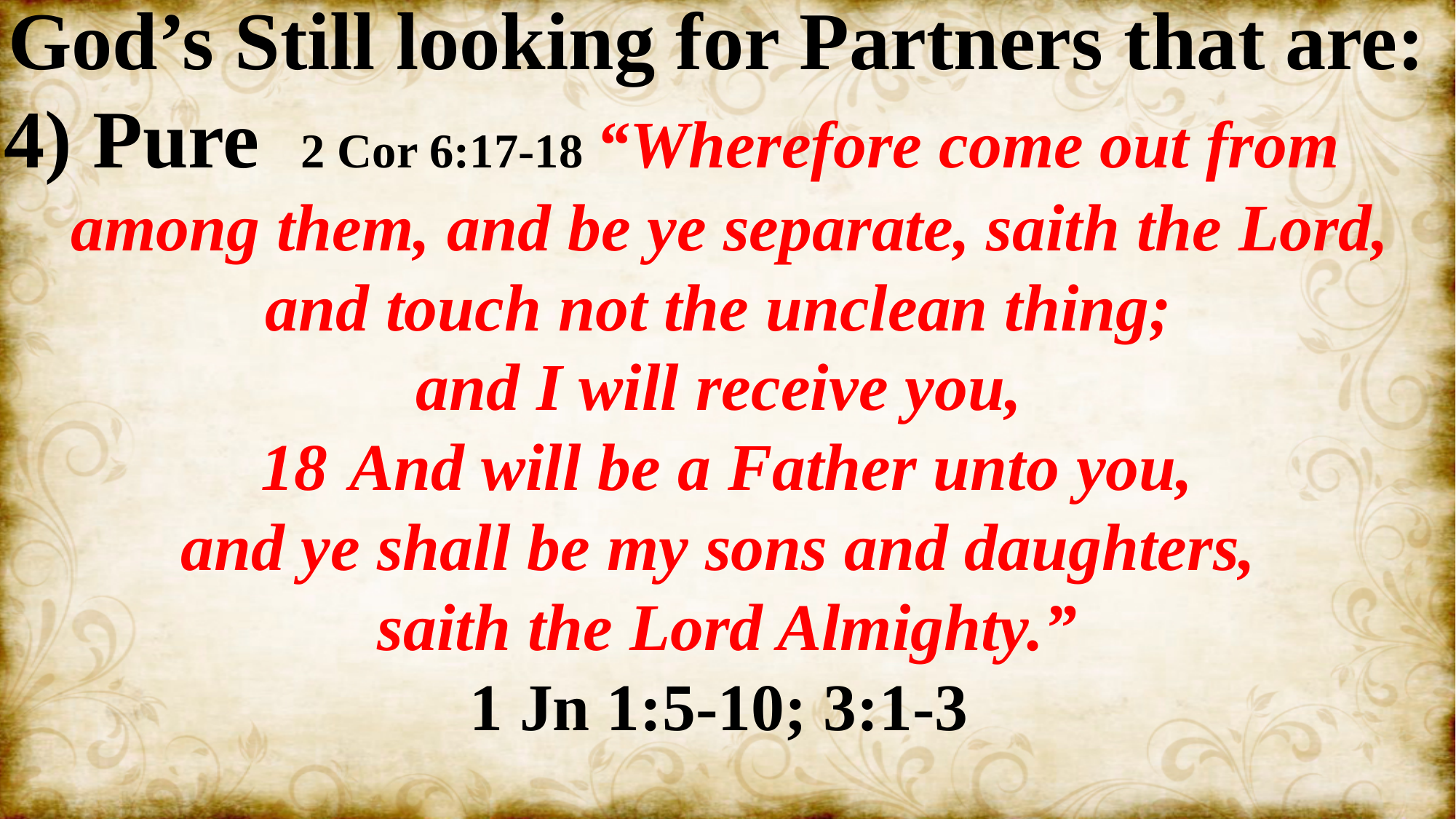

God’s Still looking for Partners that are:
4) Pure  2 Cor 6:17-18 “Wherefore come out from
    among them, and be ye separate, saith the Lord,
and touch not the unclean thing;
and I will receive you,
And will be a Father unto you,
and ye shall be my sons and daughters,
saith the Lord Almighty.”
1 Jn 1:5-10; 3:1-3